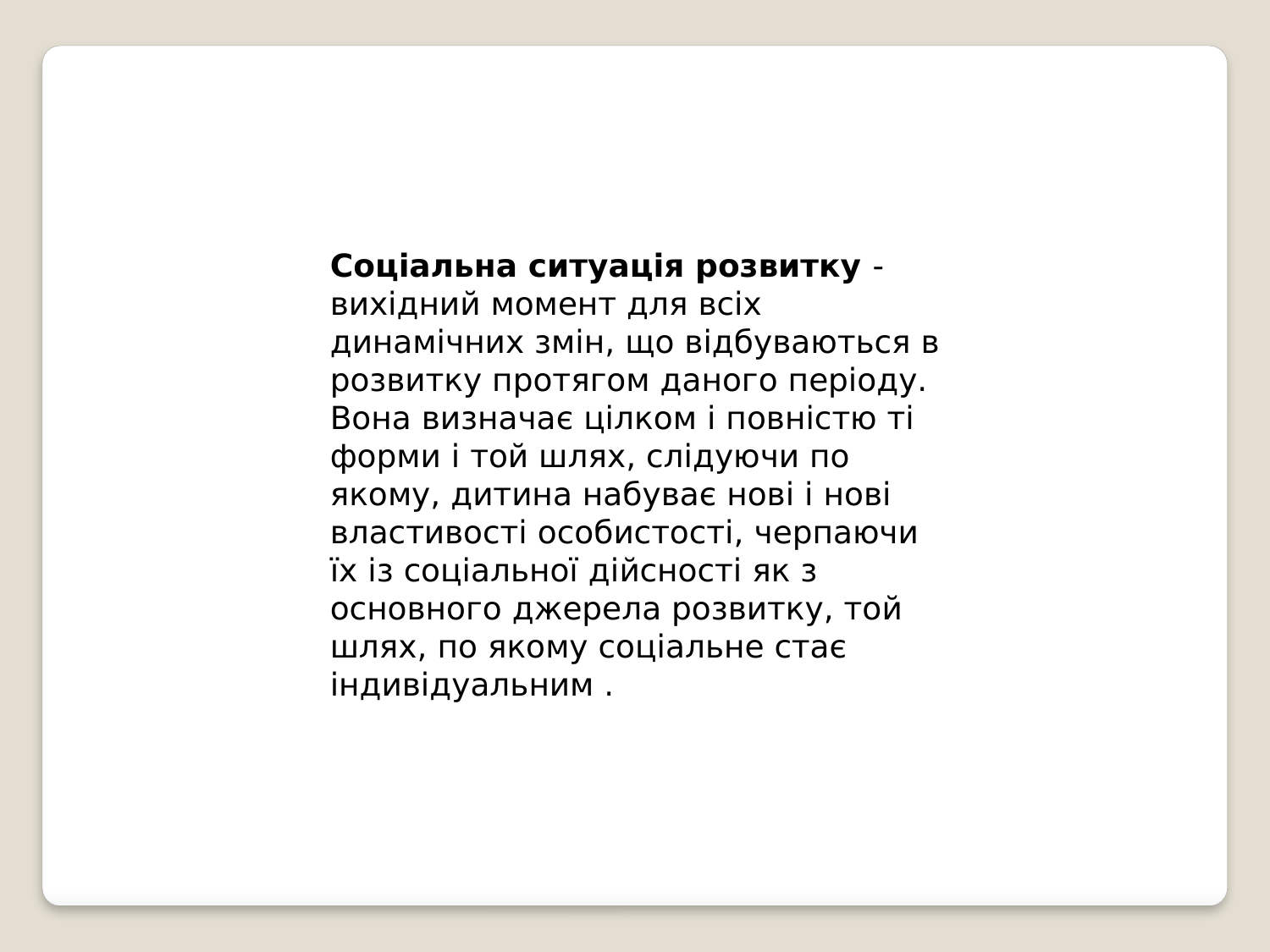

Соціальна ситуація розвитку -вихідний момент для всіх динамічних змін, що відбуваються в розвитку протягом даного періоду. Вона визначає цілком і повністю ті форми і той шлях, слідуючи по якому, дитина набуває нові і нові властивості особистості, черпаючи їх із соціальної дійсності як з основного джерела розвитку, той шлях, по якому соціальне стає індивідуальним .